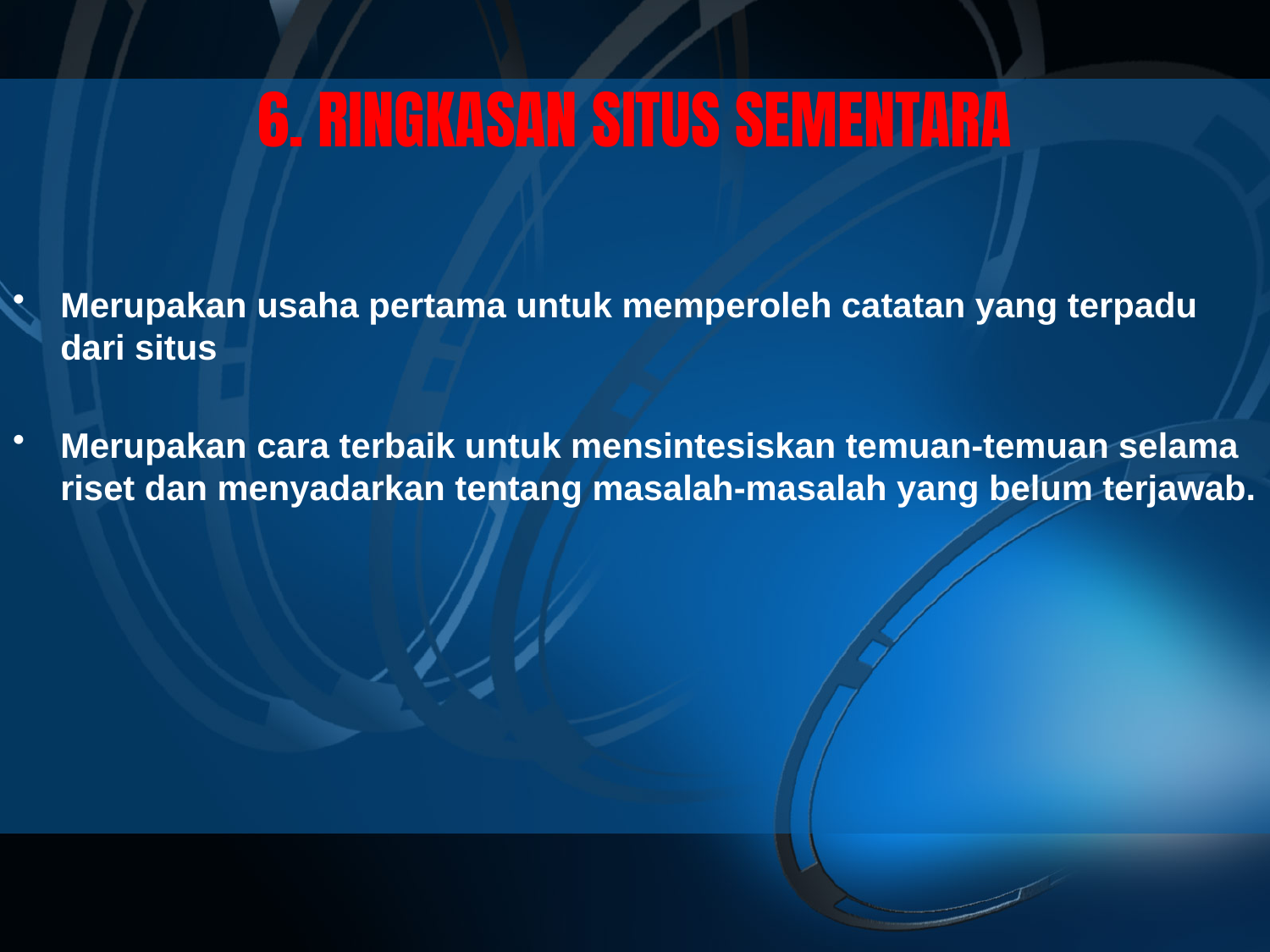

# 6. RINGKASAN SITUS SEMENTARA

Merupakan usaha pertama untuk memperoleh catatan yang terpadu dari situs

Merupakan cara terbaik untuk mensintesiskan temuan-temuan selama riset dan menyadarkan tentang masalah-masalah yang belum terjawab.